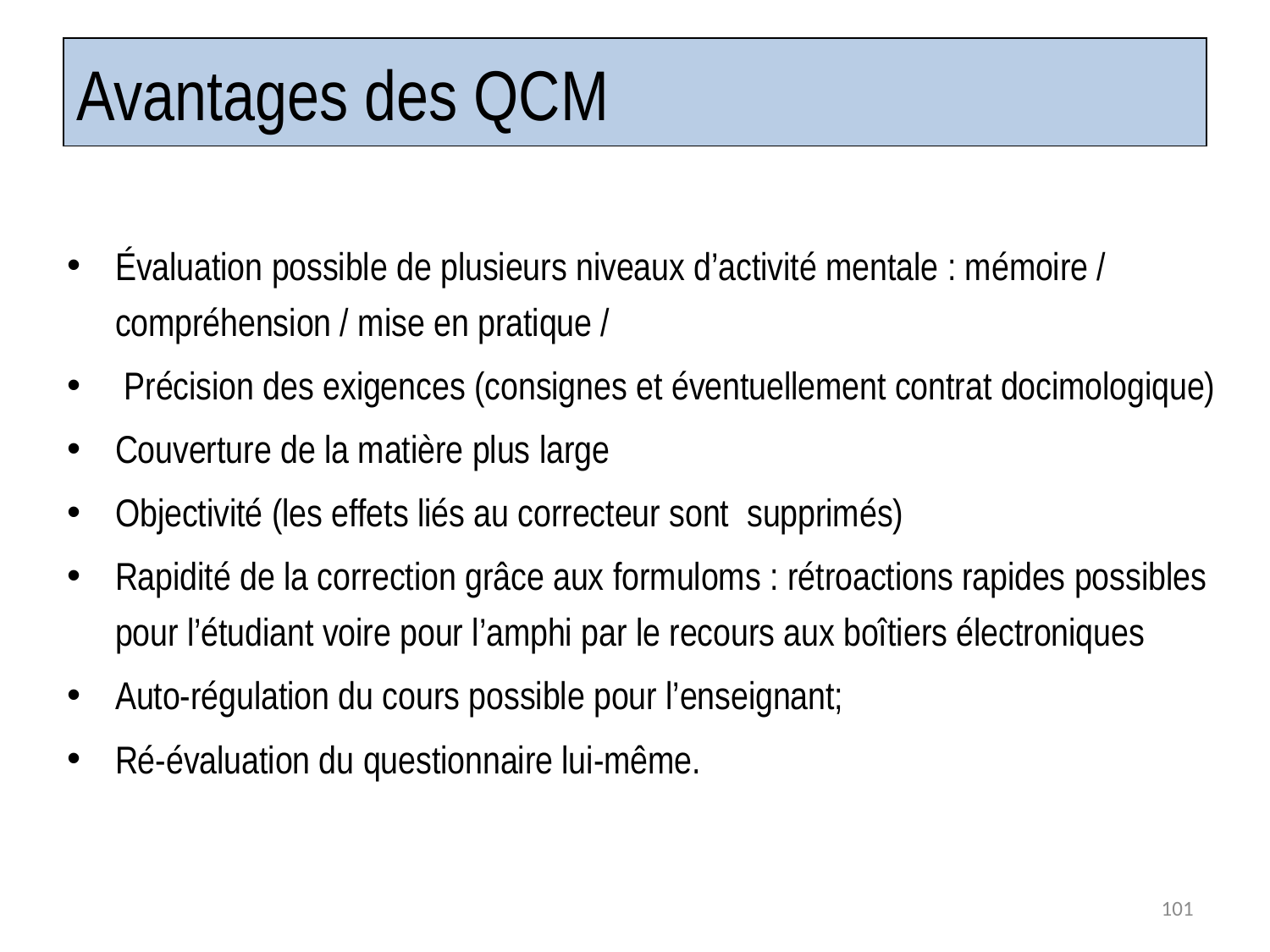

# Avantages des QCM
Évaluation possible de plusieurs niveaux d’activité mentale : mémoire / compréhension / mise en pratique /
 Précision des exigences (consignes et éventuellement contrat docimologique)
Couverture de la matière plus large
Objectivité (les effets liés au correcteur sont  supprimés)
Rapidité de la correction grâce aux formuloms : rétroactions rapides possibles pour l’étudiant voire pour l’amphi par le recours aux boîtiers électroniques
Auto-régulation du cours possible pour l’enseignant;
Ré-évaluation du questionnaire lui-même.
101